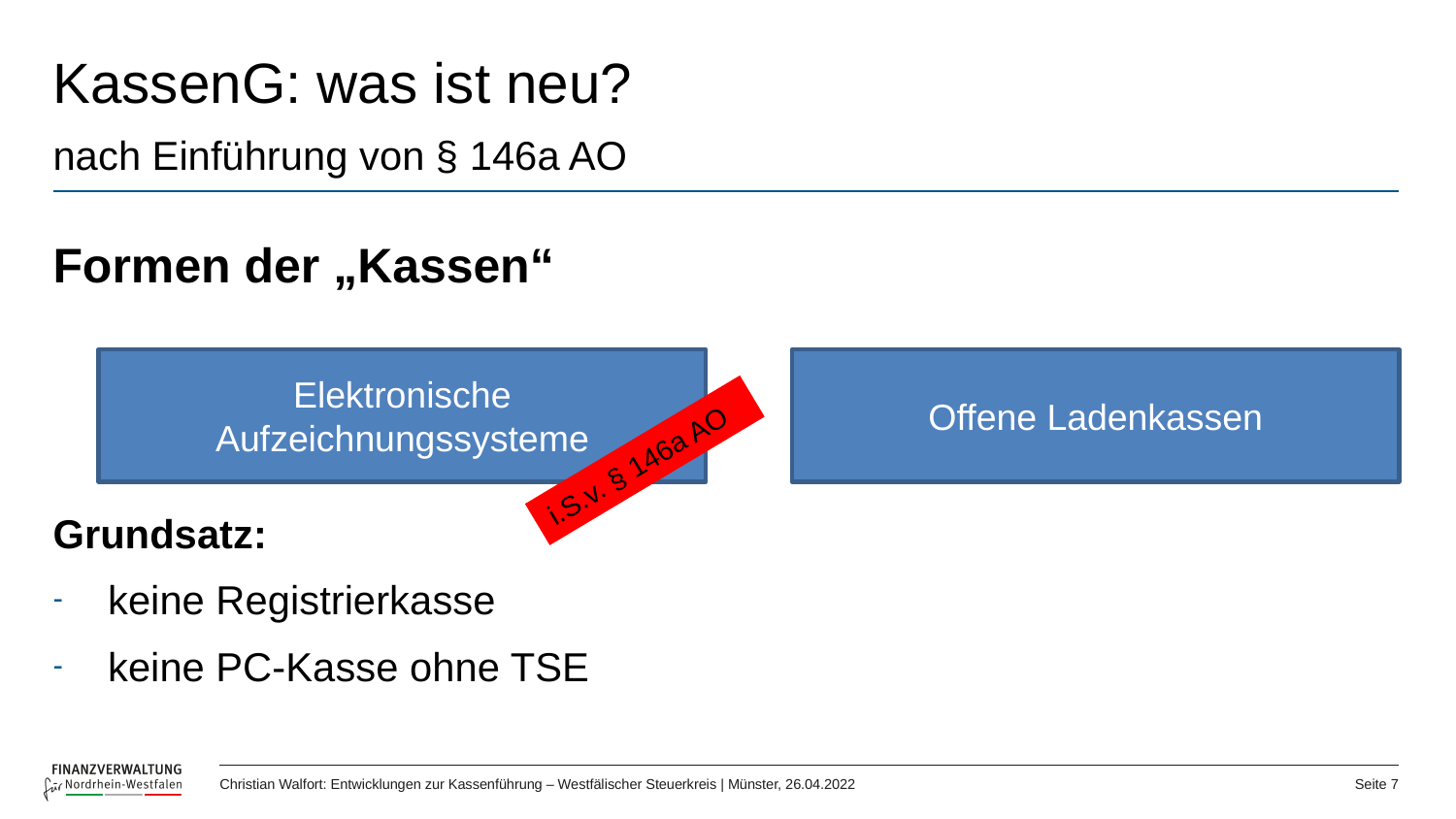

# KassenG: was ist neu? nach Einführung von § 146a AO
Formen der „Kassen“

Grundsatz:
keine Registrierkasse
keine PC-Kasse ohne TSE

Elektronische Aufzeichnungssysteme
Offene Ladenkassen
i.S.v. § 146a AO